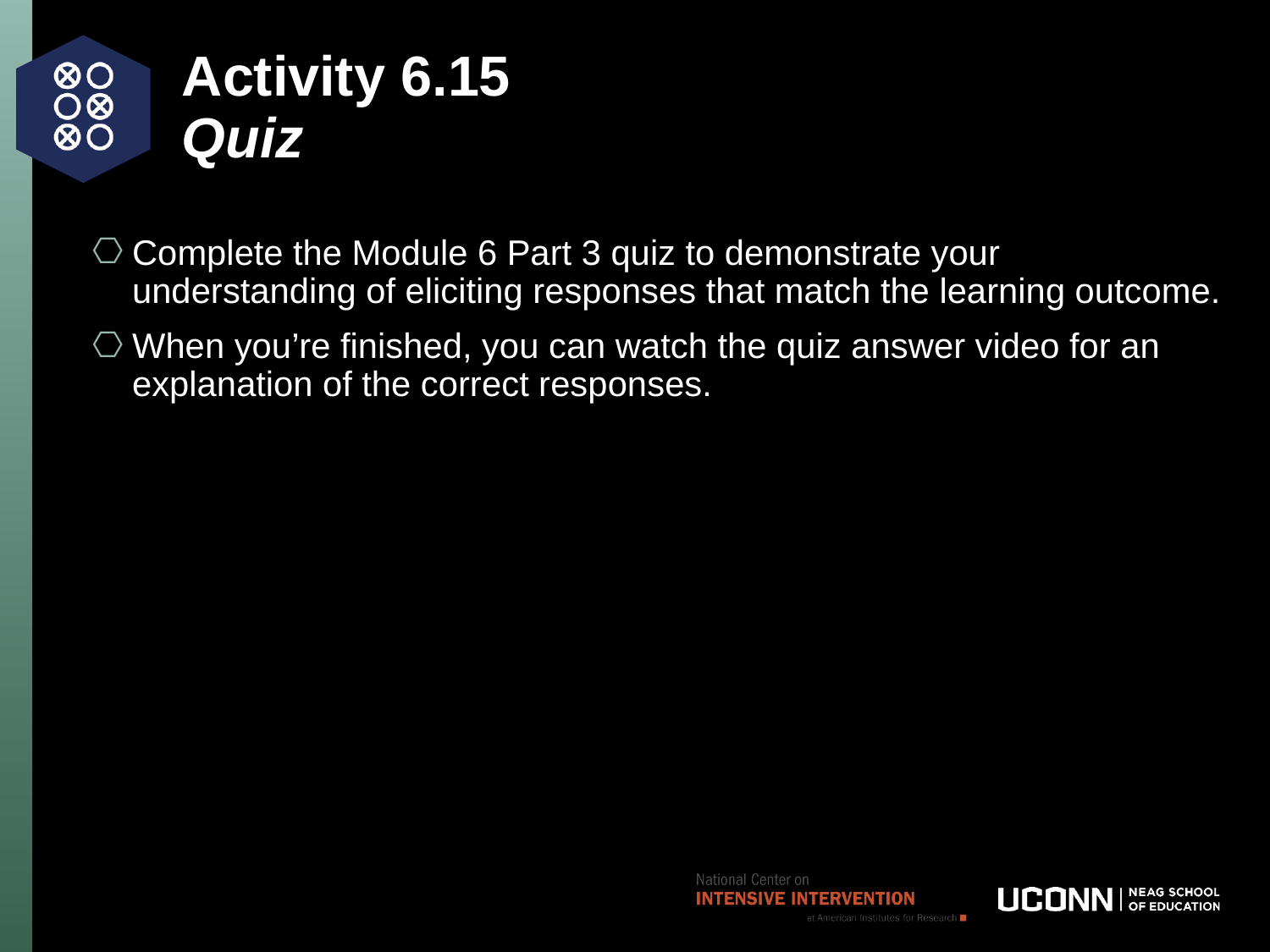

# Activity 6.15 Quiz
Complete the Module 6 Part 3 quiz to demonstrate your understanding of eliciting responses that match the learning outcome.
When you’re finished, you can watch the quiz answer video for an explanation of the correct responses.